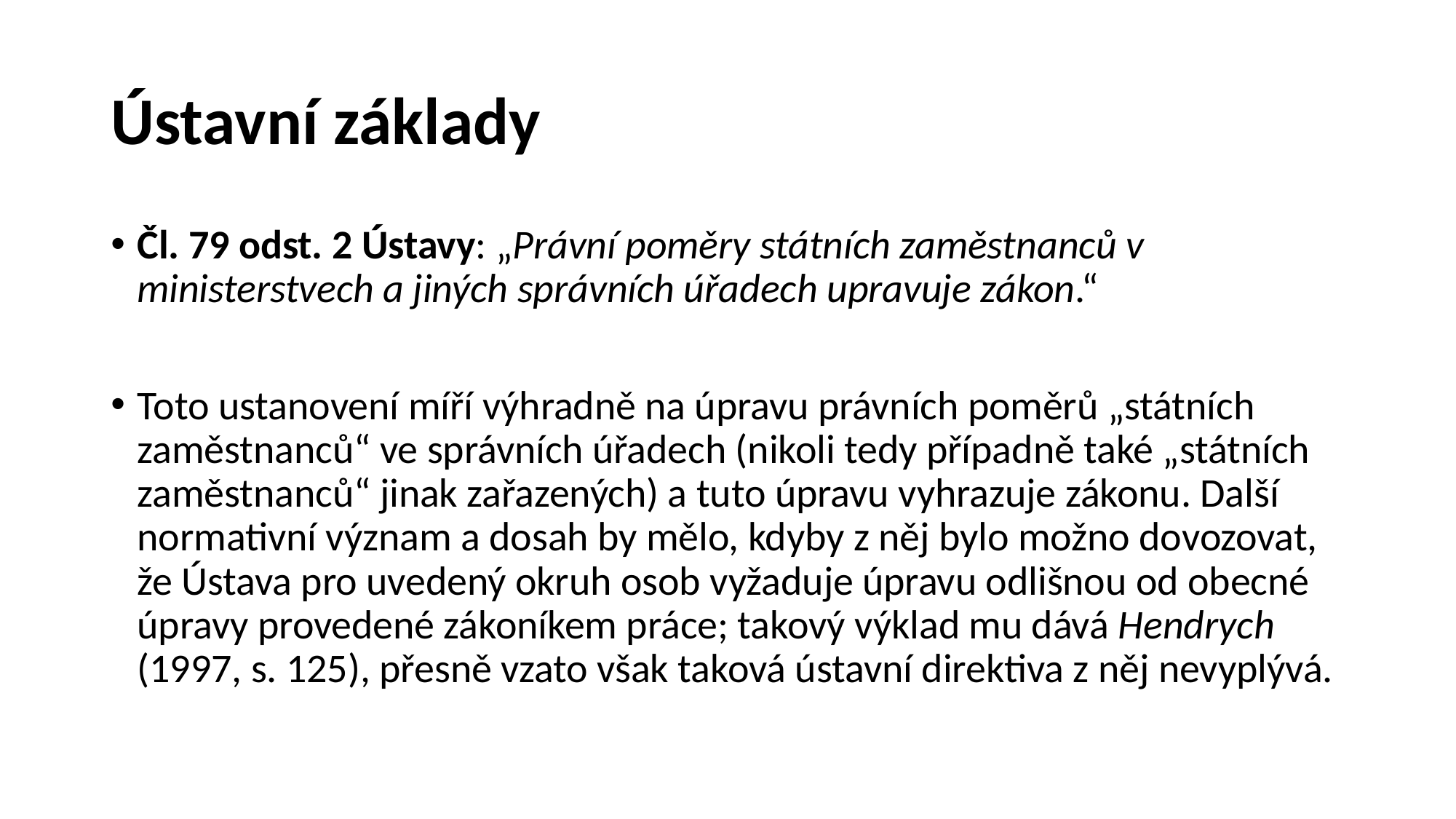

# Ústavní základy
Čl. 79 odst. 2 Ústavy: „Právní poměry státních zaměstnanců v ministerstvech a jiných správních úřadech upravuje zákon.“

Toto ustanovení míří výhradně na úpravu právních poměrů „státních zaměstnanců“ ve správních úřadech (nikoli tedy případně také „státních zaměstnanců“ jinak zařazených) a tuto úpravu vyhrazuje zákonu. Další normativní význam a dosah by mělo, kdyby z něj bylo možno dovozovat, že Ústava pro uvedený okruh osob vyžaduje úpravu odlišnou od obecné úpravy provedené zákoníkem práce; takový výklad mu dává Hendrych (1997, s. 125), přesně vzato však taková ústavní direktiva z něj nevyplývá.